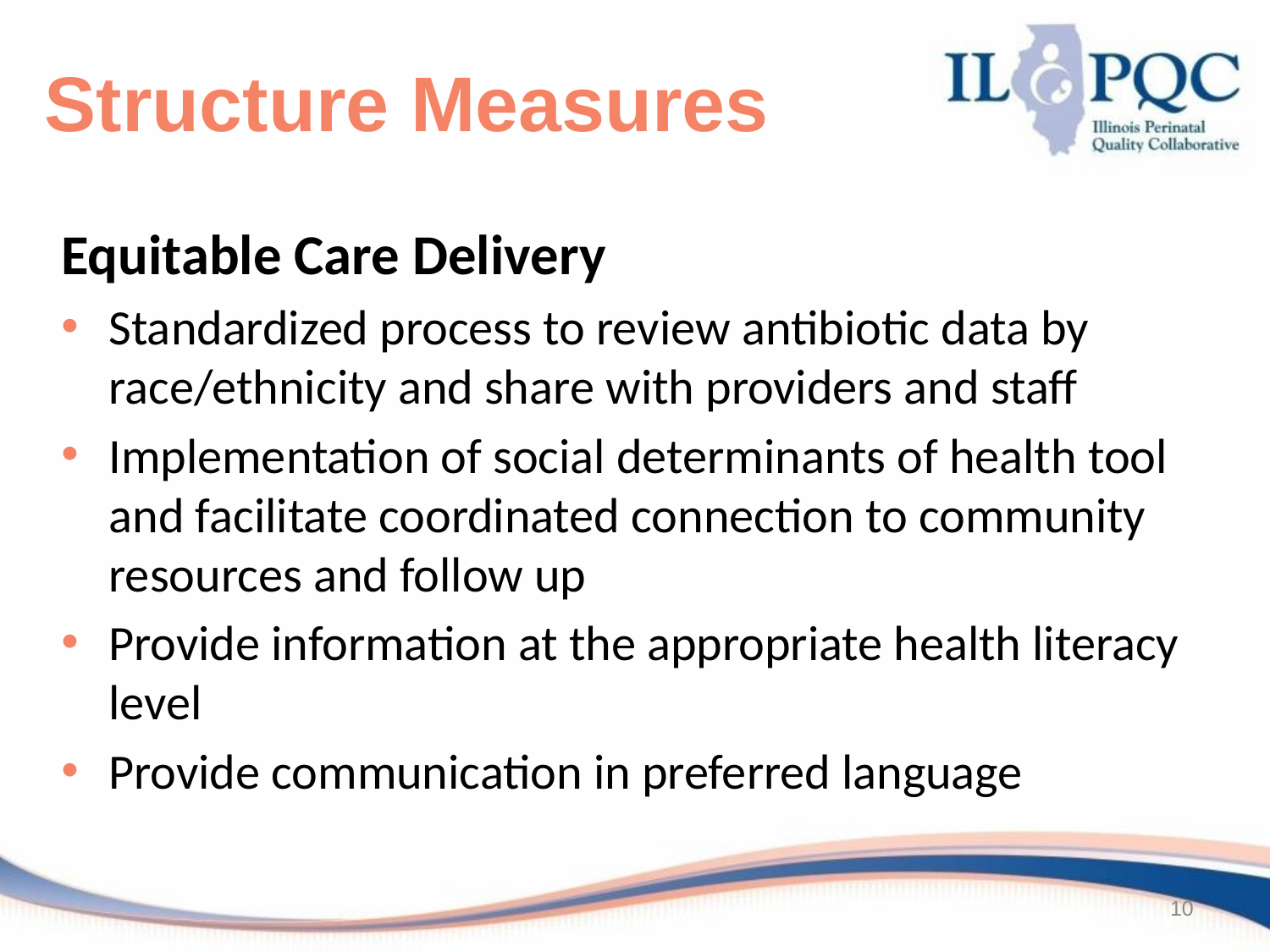

# Structure Measures
Equitable Care Delivery
Standardized process to review antibiotic data by race/ethnicity and share with providers and staff
Implementation of social determinants of health tool and facilitate coordinated connection to community resources and follow up
Provide information at the appropriate health literacy level
Provide communication in preferred language

10